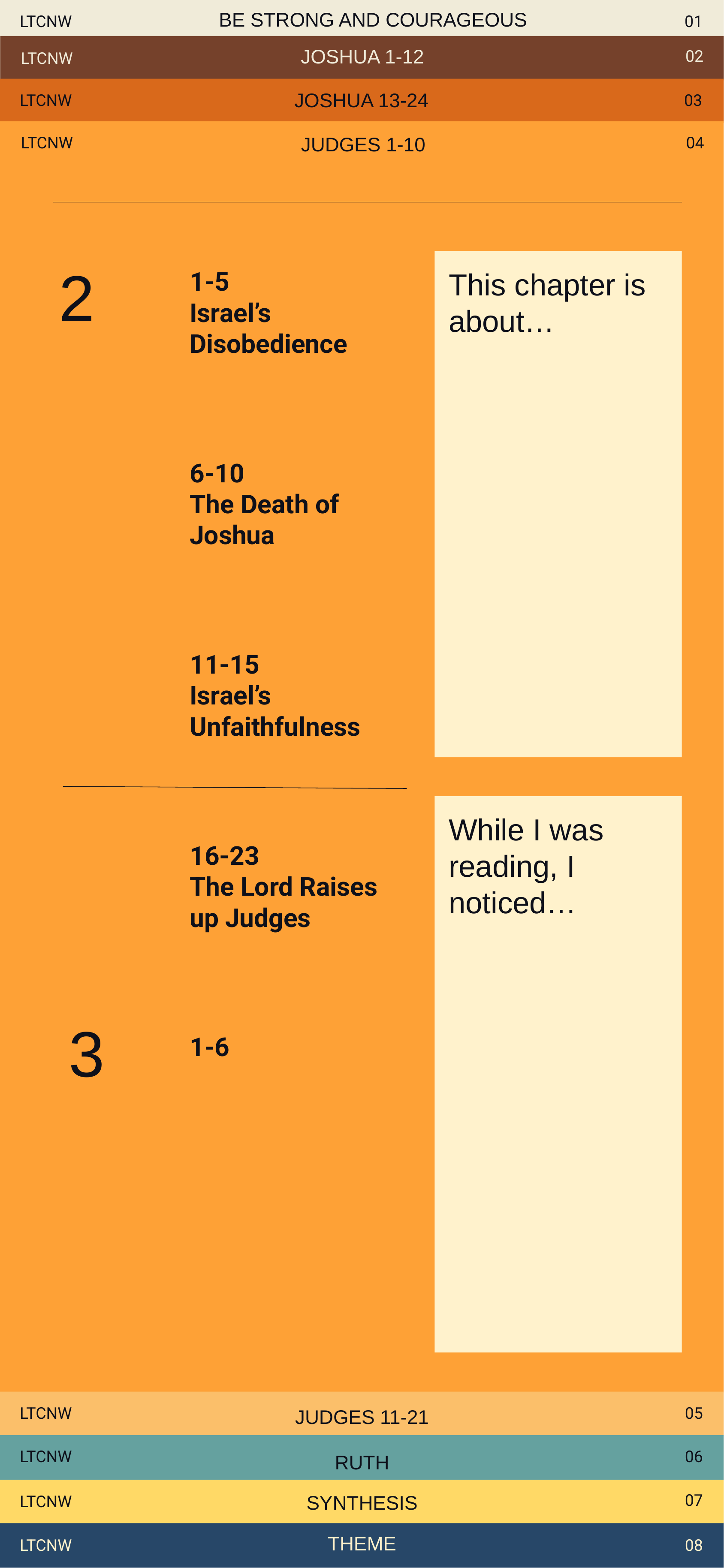

LTCNW
BE STRONG AND COURAGEOUS
01

02
LTCNW
JOSHUA 1-12
LTCNW
03
JOSHUA 13-24
LTCNW
04
JUDGES 1-10
2
1-5
Israel’s Disobedience
This chapter is about…

6-10
The Death of Joshua

11-15
Israel’s Unfaithfulness
While I was reading, I noticed…
16-23
The Lord Raises up Judges
3
1-6

LTCNW
05
JUDGES 11-21
LTCNW
06
RUTH
07
LTCNW
SYNTHESIS
LTCNW
THEME
08